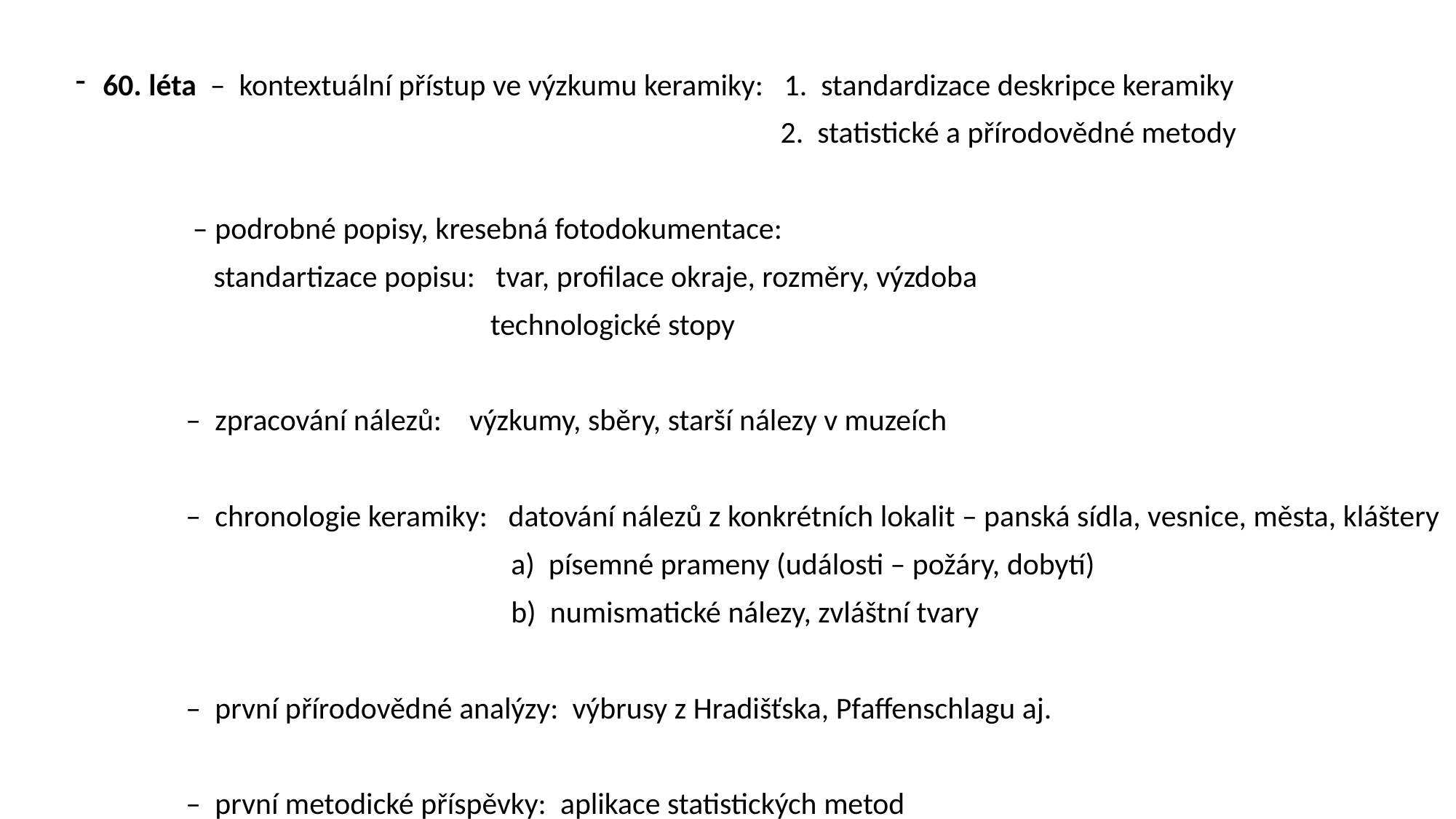

60. léta  –  kontextuální přístup ve výzkumu keramiky:   1.  standardizace deskripce keramiky
                                                                                                      2.  statistické a přírodovědné metody

                 – podrobné popisy, kresebná fotodokumentace:
                    standartizace popisu:   tvar, profilace okraje, rozměry, výzdoba
                                                            technologické stopy

                –  zpracování nálezů:    výzkumy, sběry, starší nálezy v muzeích

                –  chronologie keramiky:   datování nálezů z konkrétních lokalit – panská sídla, vesnice, města, kláštery
                                                               a)  písemné prameny (události – požáry, dobytí)
                                                               b)  numismatické nálezy, zvláštní tvary

                –  první přírodovědné analýzy:  výbrusy z Hradišťska, Pfaffenschlagu aj.

                –  první metodické příspěvky:  aplikace statistických metod